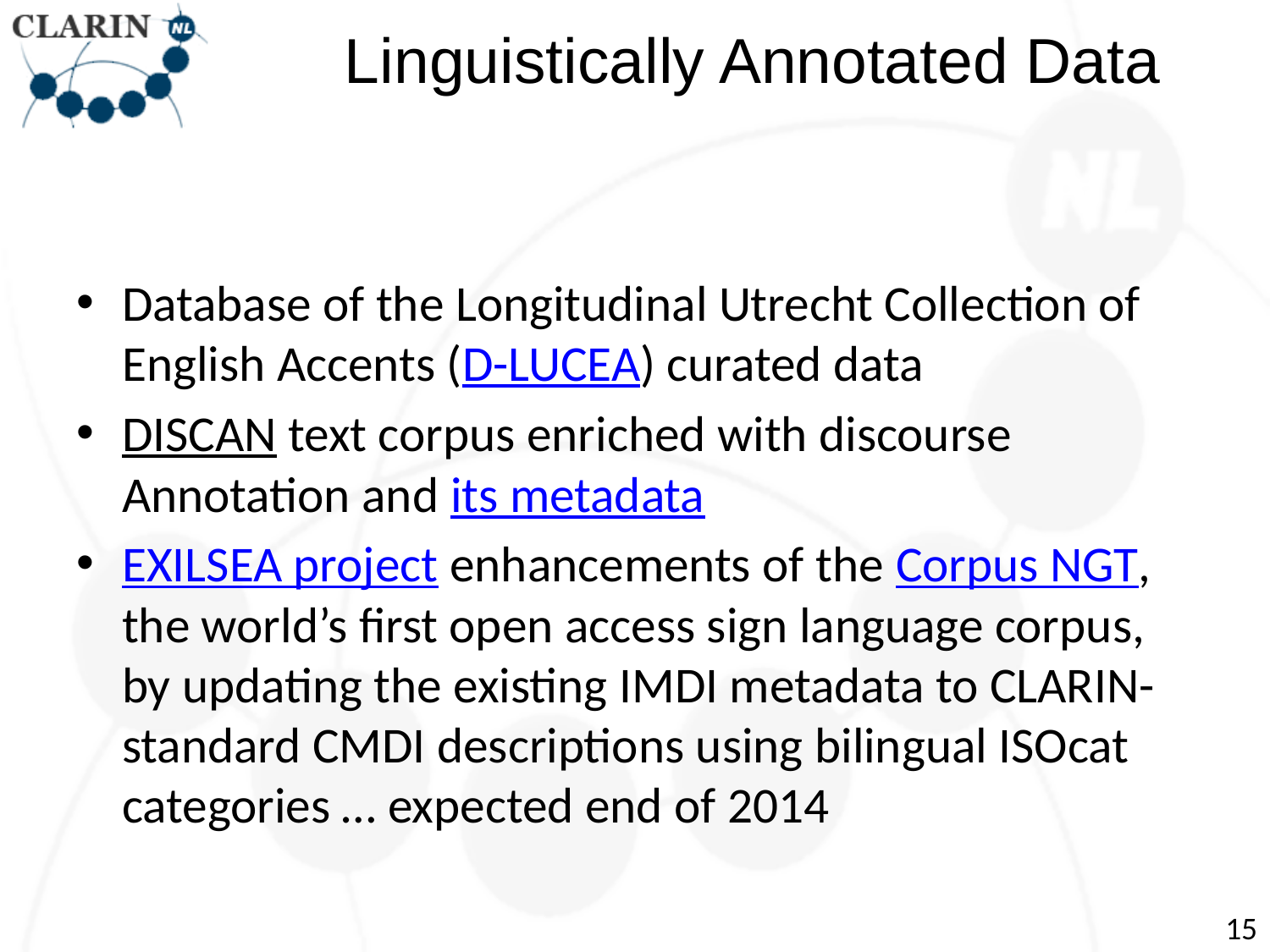

# Linguistically Annotated Data
Database of the Longitudinal Utrecht Collection of English Accents (D-LUCEA) curated data
DISCAN text corpus enriched with discourse Annotation and its metadata
EXILSEA project enhancements of the Corpus NGT, the world’s first open access sign language corpus, by updating the existing IMDI metadata to CLARIN-standard CMDI descriptions using bilingual ISOcat categories … expected end of 2014

15